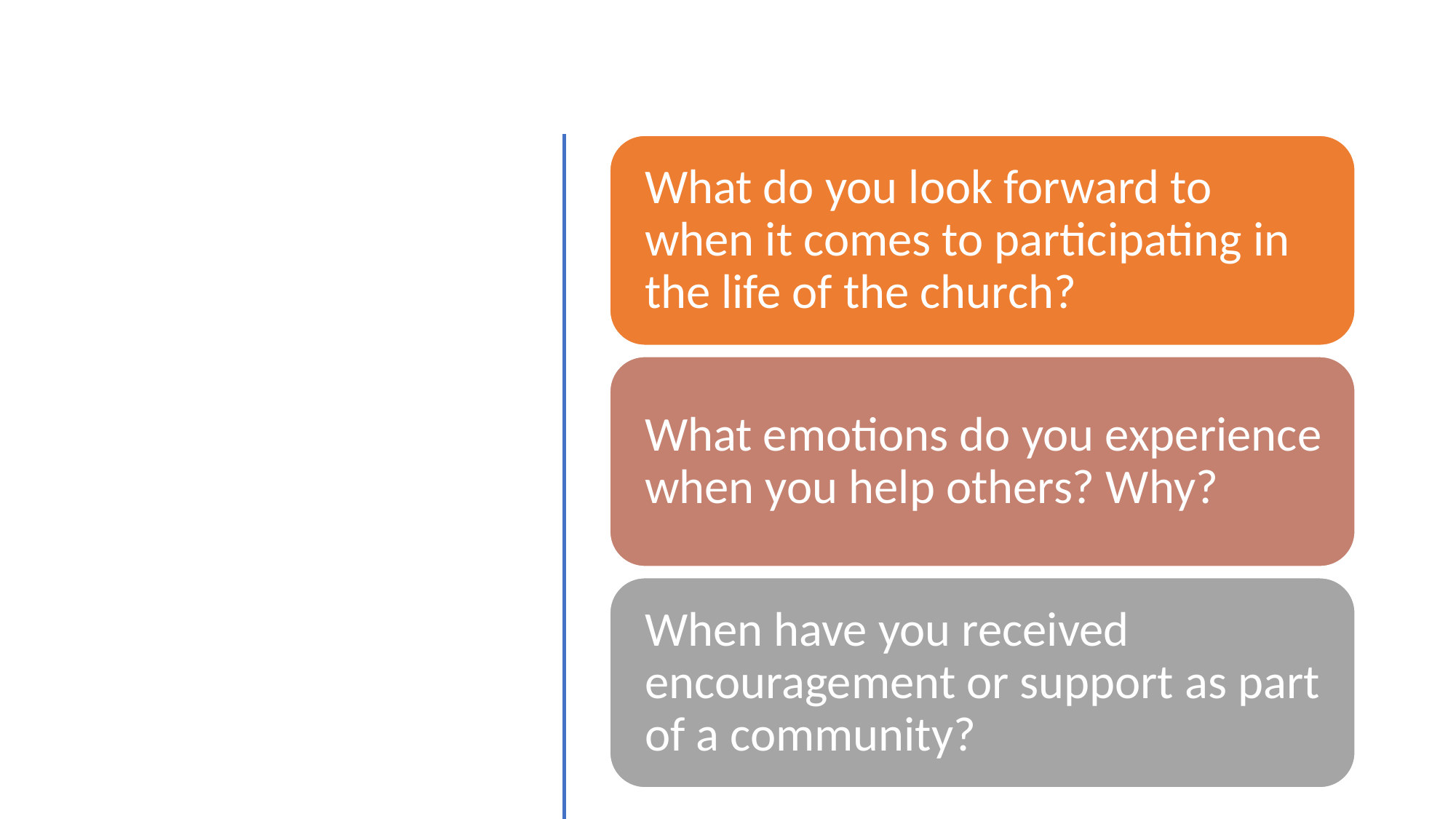

What do you look forward to when it comes to participating in the life of the church?
What emotions do you experience when you help others? Why?
When have you received encouragement or support as part of a community?